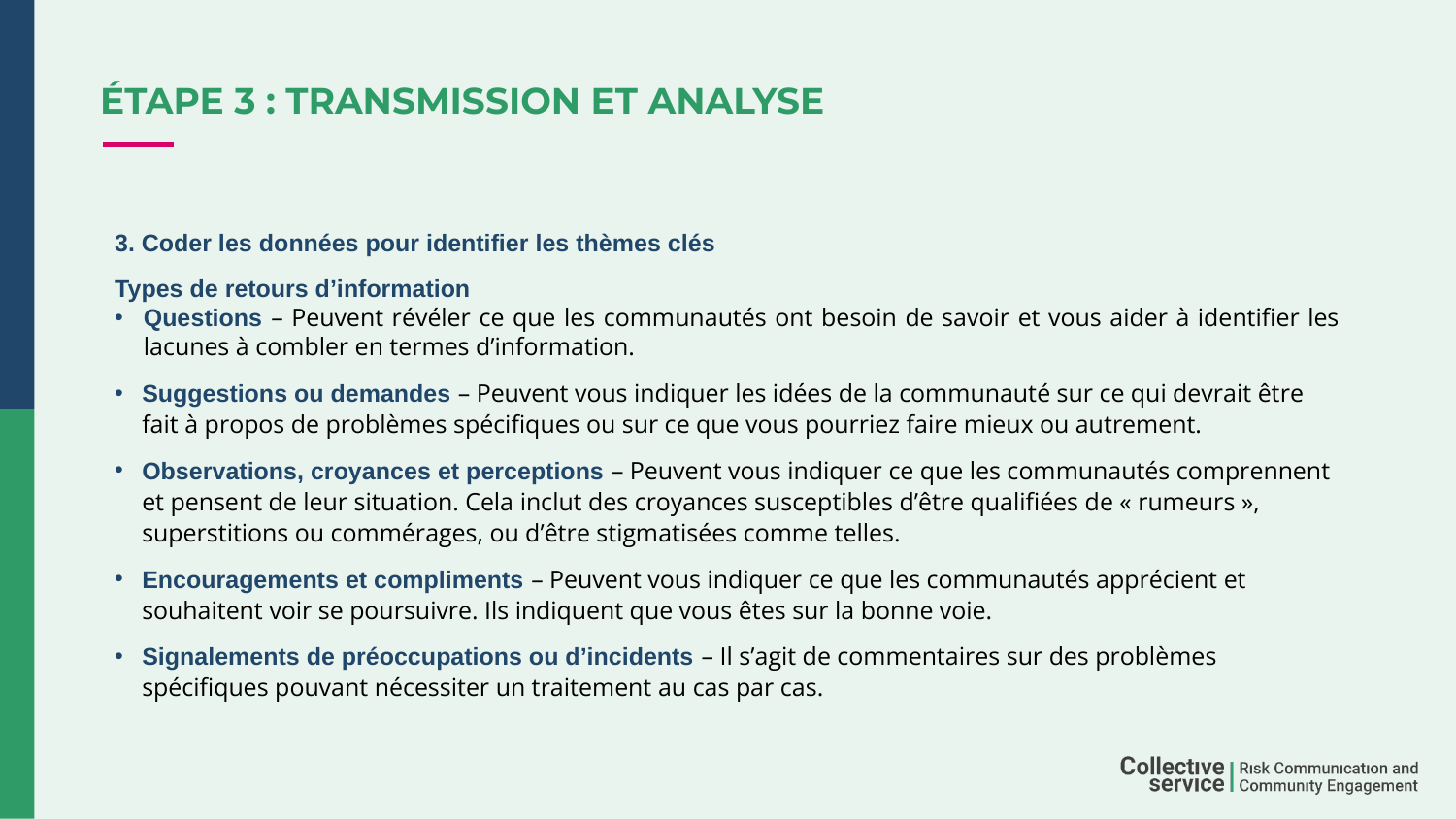

# Étape 3 : transmission et analyse
3. Coder les données pour identifier les thèmes clés
Types de retours d’information
Questions – Peuvent révéler ce que les communautés ont besoin de savoir et vous aider à identifier les lacunes à combler en termes d’information.
Suggestions ou demandes – Peuvent vous indiquer les idées de la communauté sur ce qui devrait être fait à propos de problèmes spécifiques ou sur ce que vous pourriez faire mieux ou autrement.
Observations, croyances et perceptions – Peuvent vous indiquer ce que les communautés comprennent et pensent de leur situation. Cela inclut des croyances susceptibles d’être qualifiées de « rumeurs », superstitions ou commérages, ou d’être stigmatisées comme telles.
Encouragements et compliments – Peuvent vous indiquer ce que les communautés apprécient et souhaitent voir se poursuivre. Ils indiquent que vous êtes sur la bonne voie.
Signalements de préoccupations ou d’incidents – Il s’agit de commentaires sur des problèmes spécifiques pouvant nécessiter un traitement au cas par cas.